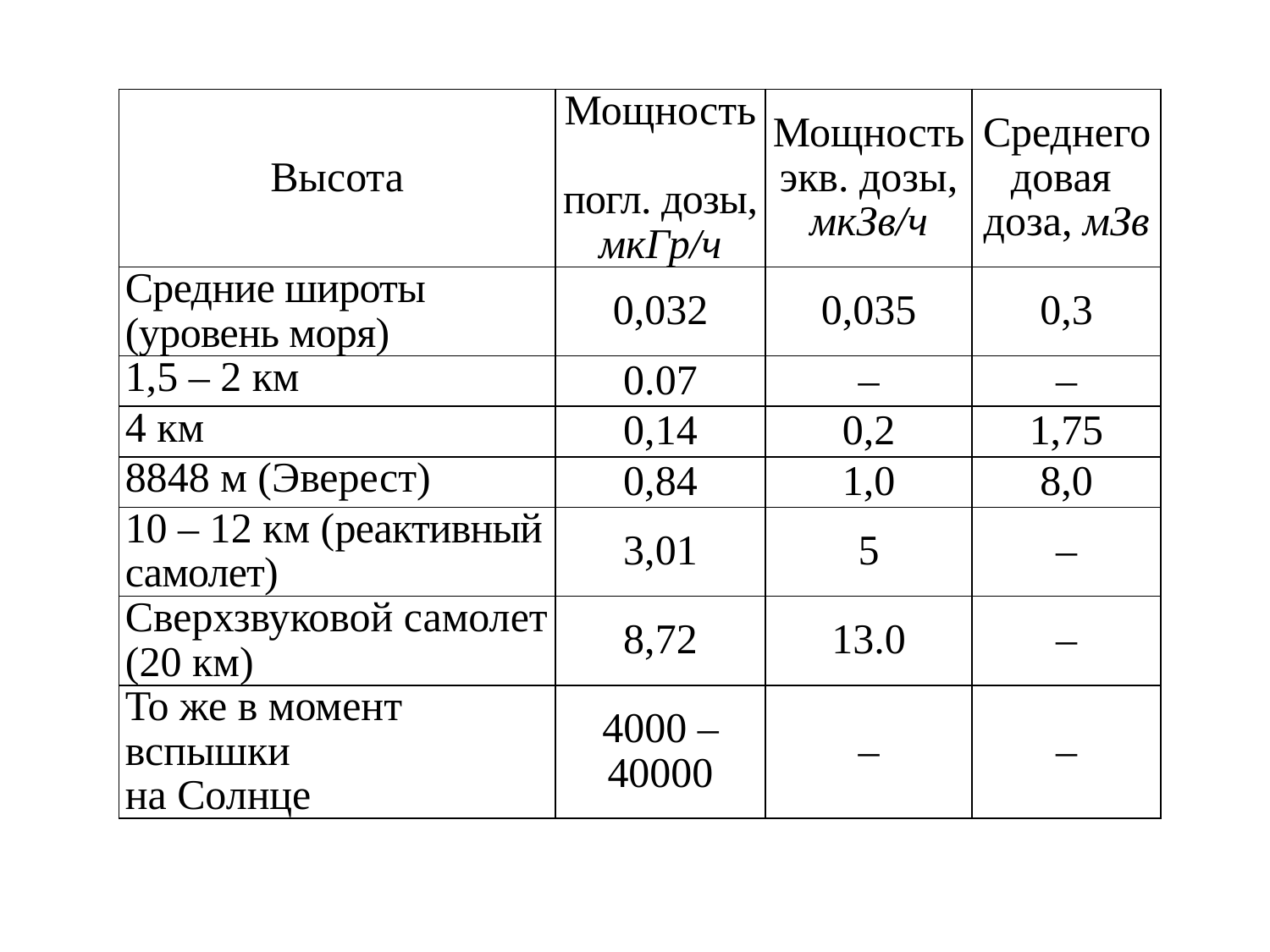

| Высота | Мощность погл. дозы, мкГр/ч | Мощность экв. дозы, мкЗв/ч | Среднегодовая доза, мЗв |
| --- | --- | --- | --- |
| Средние широты (уровень моря) | 0,032 | 0,035 | 0,3 |
| 1,5 – 2 км | 0.07 | – | – |
| 4 км | 0,14 | 0,2 | 1,75 |
| 8848 м (Эверест) | 0,84 | 1,0 | 8,0 |
| 10 – 12 км (реактивный самолет) | 3,01 | 5 | – |
| Сверхзвуковой самолет (20 км) | 8,72 | 13.0 | – |
| То же в момент вспышки на Солнце | 4000 – 40000 | – | – |